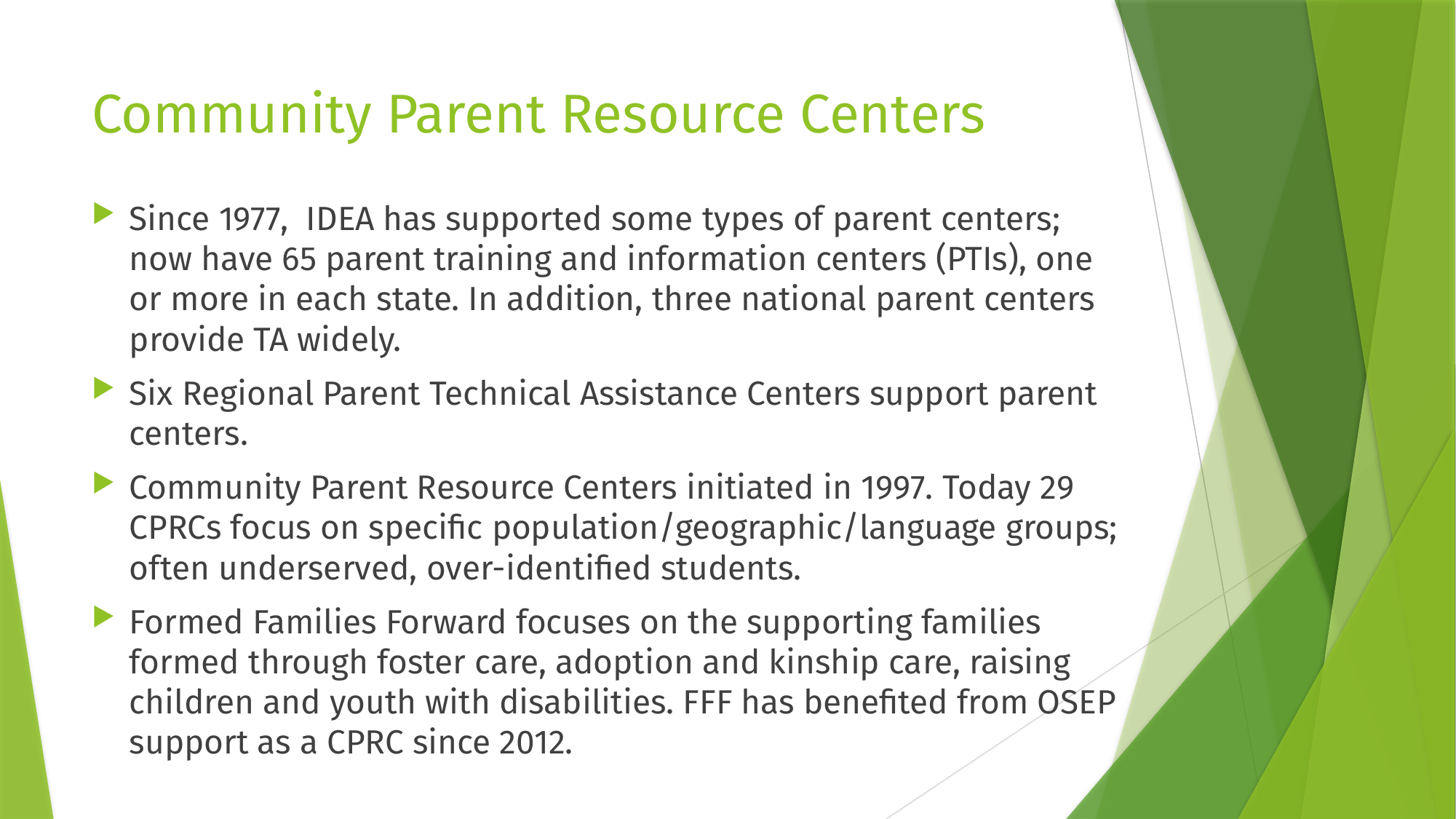

# Community Parent Resource Centers
Since 1977,  IDEA has supported some types of parent centers; now have 65 parent training and information centers (PTIs), one or more in each state. In addition, three national parent centers provide TA widely.
Six Regional Parent Technical Assistance Centers support parent centers.
Community Parent Resource Centers initiated in 1997. Today 29 CPRCs focus on specific population/geographic/language groups; often underserved, over-identified students.
Formed Families Forward focuses on the supporting families formed through foster care, adoption and kinship care, raising children and youth with disabilities. FFF has benefited from OSEP support as a CPRC since 2012.